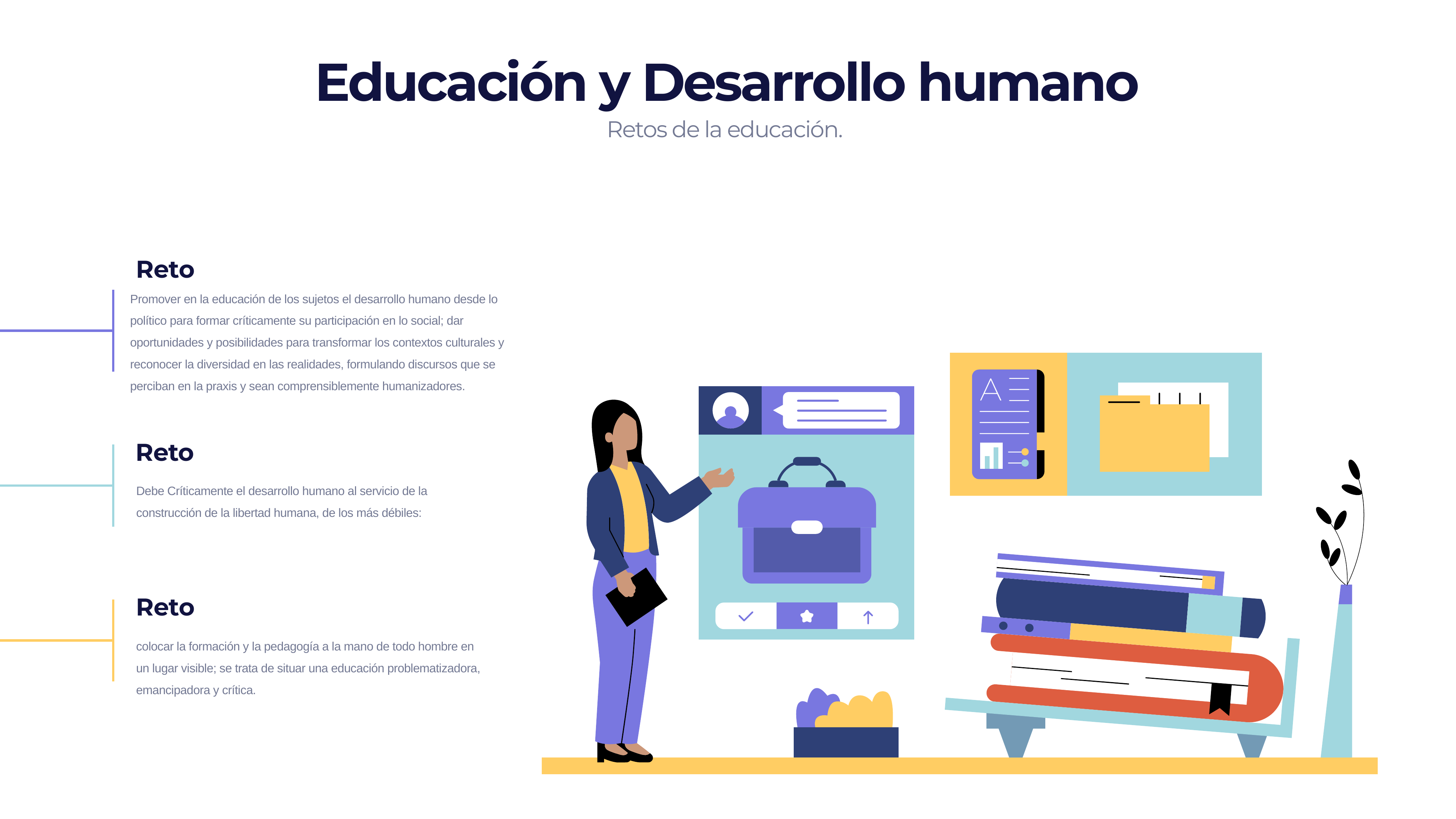

Educación y Desarrollo humano
Retos de la educación.
Reto
Promover en la educación de los sujetos el desarrollo humano desde lo político para formar críticamente su participación en lo social; dar oportunidades y posibilidades para transformar los contextos culturales y reconocer la diversidad en las realidades, formulando discursos que se perciban en la praxis y sean comprensiblemente humanizadores.

Reto

Debe Críticamente el desarrollo humano al servicio de la construcción de la libertad humana, de los más débiles:

Reto

colocar la formación y la pedagogía a la mano de todo hombre en un lugar visible; se trata de situar una educación problematizadora, emancipadora y crítica.